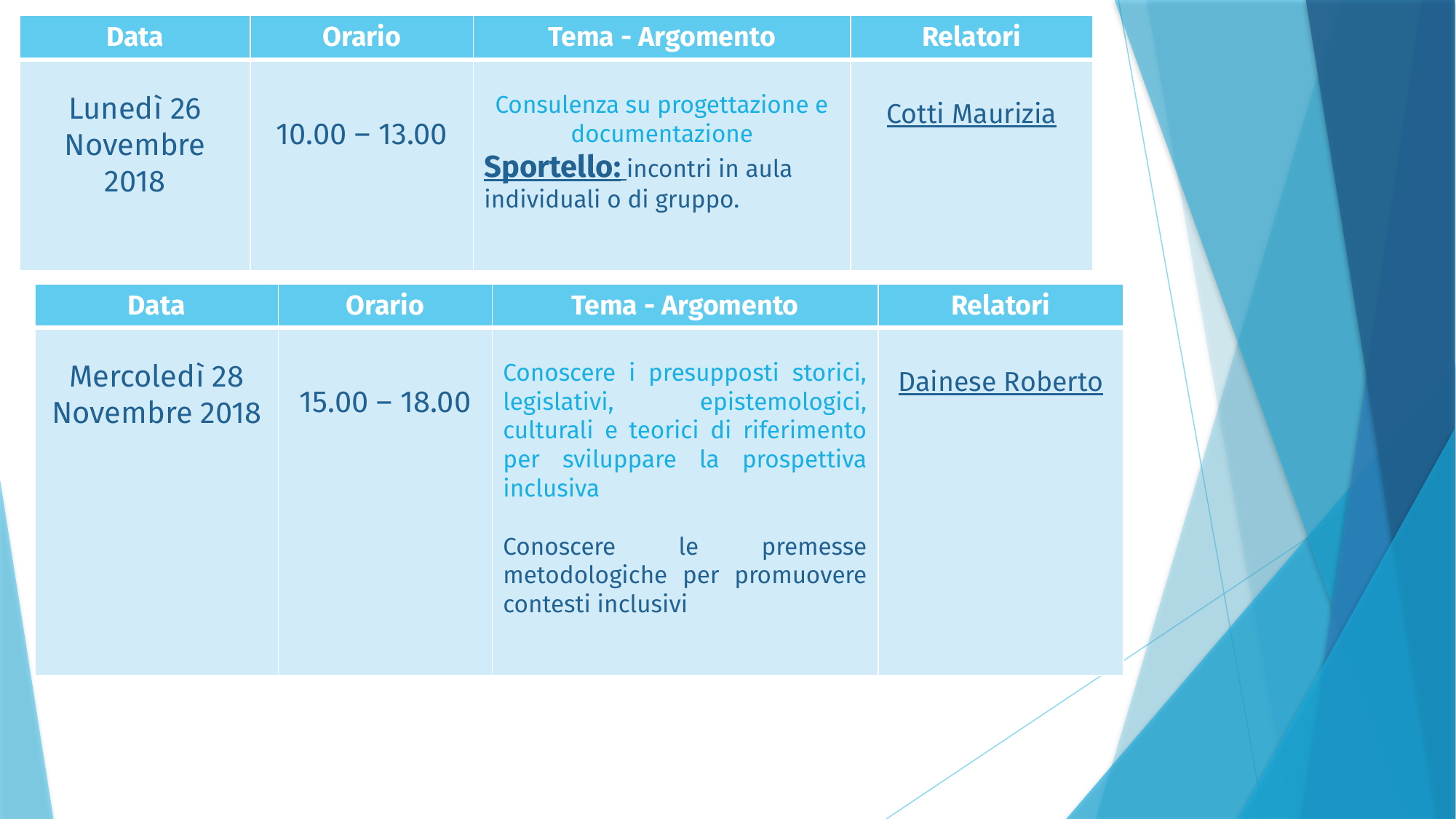

| Data | Orario | Tema - Argomento | Relatori |
| --- | --- | --- | --- |
| Lunedì 26 Novembre 2018 | 10.00 – 13.00 | Consulenza su progettazione e documentazione Sportello: incontri in aula individuali o di gruppo. | Cotti Maurizia |
| Data | Orario | Tema - Argomento | Relatori |
| --- | --- | --- | --- |
| Mercoledì 28 Novembre 2018 | 15.00 – 18.00 | Conoscere i presupposti storici, legislativi, epistemologici, culturali e teorici di riferimento per sviluppare la prospettiva inclusiva Conoscere le premesse metodologiche per promuovere contesti inclusivi | Dainese Roberto |